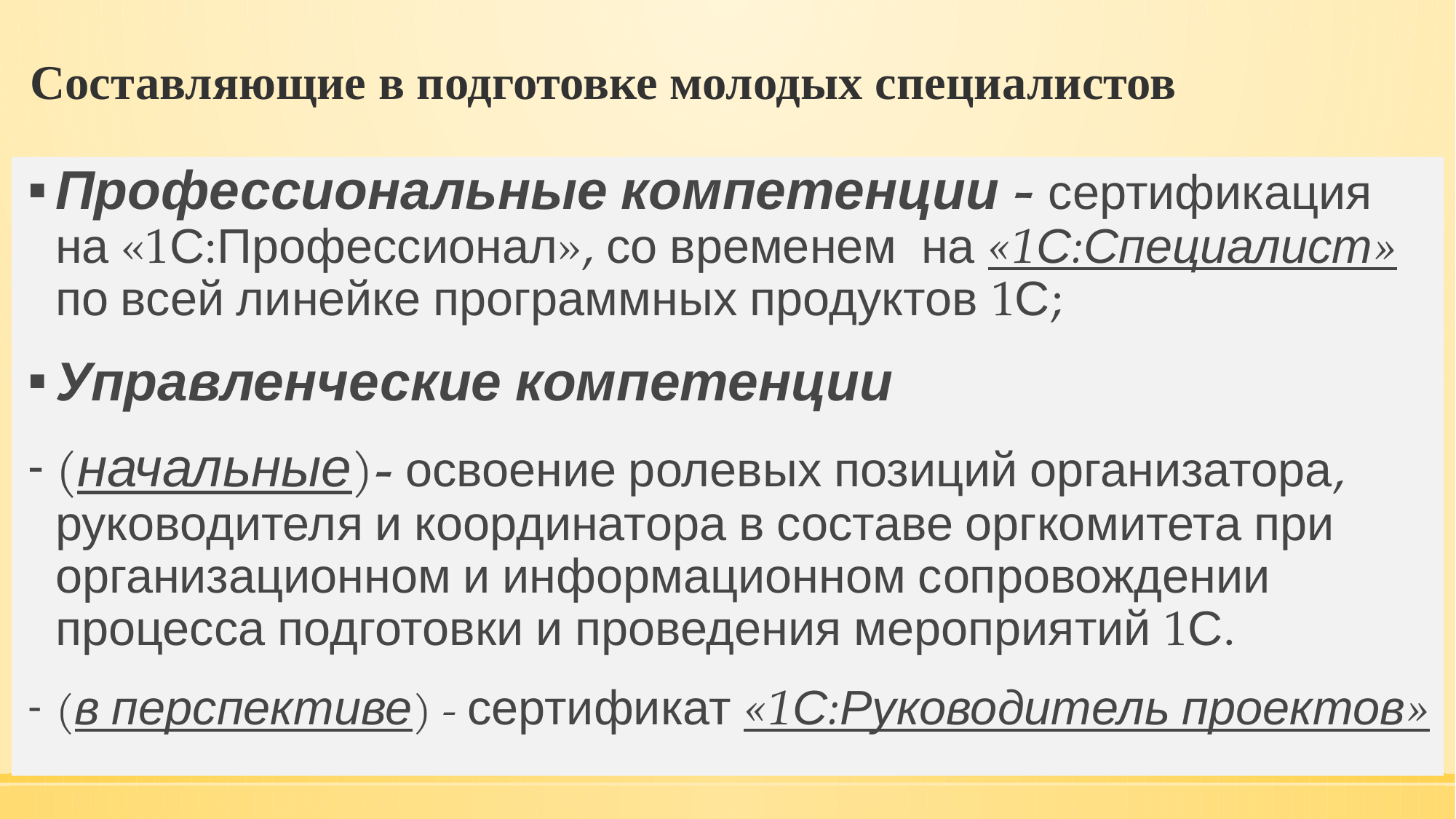

# Составляющие в подготовке молодых специалистов
Профессиональные компетенции - сертификация на «1С:Профессионал», со временем  на «1С:Специалист» по всей линейке программных продуктов 1С;
Управленческие компетенции
(начальные)- освоение ролевых позиций организатора, руководителя и координатора в составе оргкомитета при организационном и информационном сопровождении процесса подготовки и проведения мероприятий 1С.
(в перспективе) - сертификат «1С:Руководитель проектов»